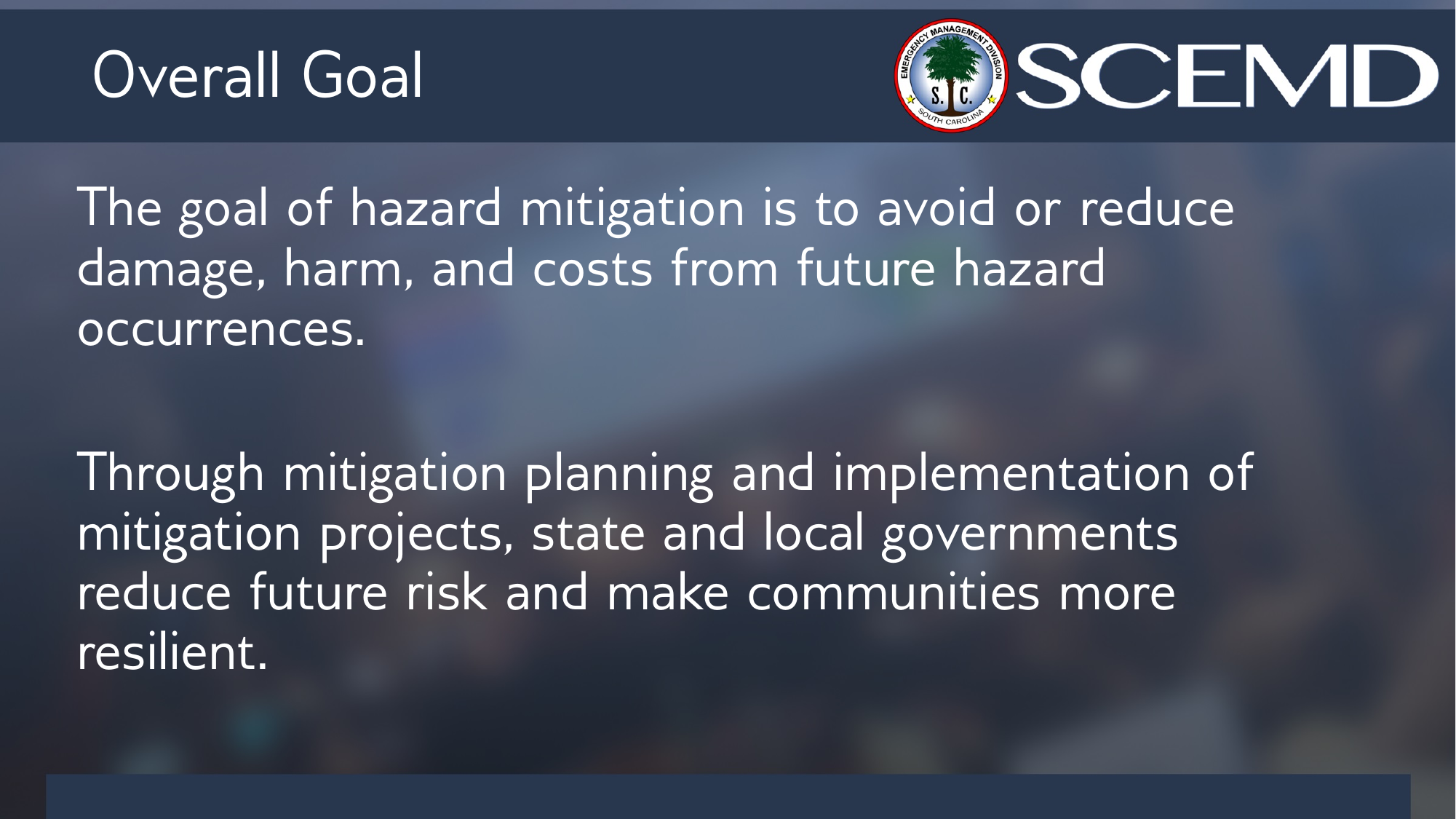

# Overall Goal
The goal of hazard mitigation is to avoid or reduce damage, harm, and costs from future hazard occurrences.

Through mitigation planning and implementation of mitigation projects, state and local governments reduce future risk and make communities more resilient.